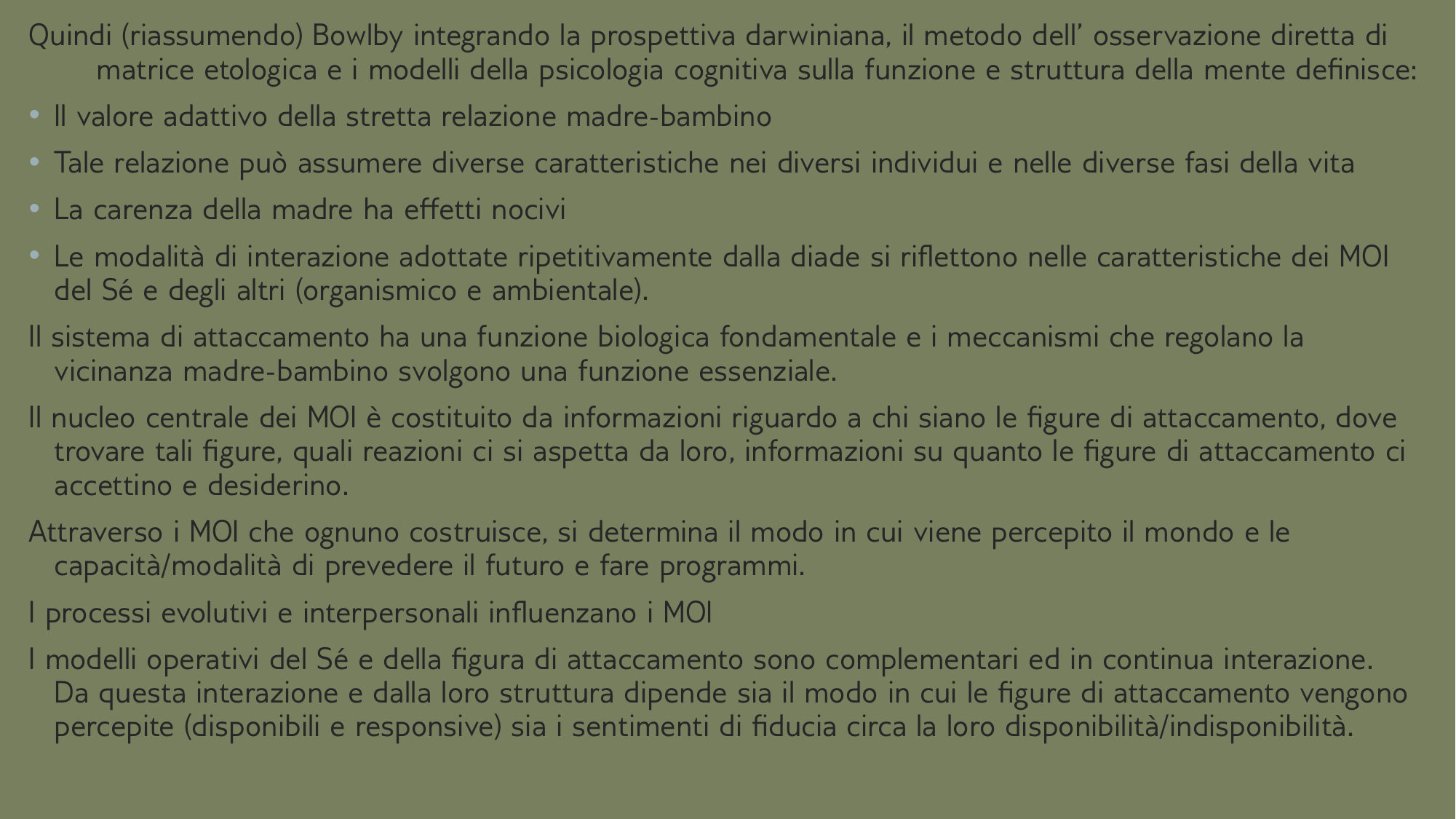

Quindi (riassumendo) Bowlby integrando la prospettiva darwiniana, il metodo dell’ osservazione diretta di matrice etologica e i modelli della psicologia cognitiva sulla funzione e struttura della mente definisce:
Il valore adattivo della stretta relazione madre-bambino
Tale relazione può assumere diverse caratteristiche nei diversi individui e nelle diverse fasi della vita
La carenza della madre ha effetti nocivi
Le modalità di interazione adottate ripetitivamente dalla diade si riflettono nelle caratteristiche dei MOI del Sé e degli altri (organismico e ambientale).
Il sistema di attaccamento ha una funzione biologica fondamentale e i meccanismi che regolano la vicinanza madre-bambino svolgono una funzione essenziale.
Il nucleo centrale dei MOI è costituito da informazioni riguardo a chi siano le figure di attaccamento, dove trovare tali figure, quali reazioni ci si aspetta da loro, informazioni su quanto le figure di attaccamento ci accettino e desiderino.
Attraverso i MOI che ognuno costruisce, si determina il modo in cui viene percepito il mondo e le capacità/modalità di prevedere il futuro e fare programmi.
I processi evolutivi e interpersonali influenzano i MOI
I modelli operativi del Sé e della figura di attaccamento sono complementari ed in continua interazione. Da questa interazione e dalla loro struttura dipende sia il modo in cui le figure di attaccamento vengono percepite (disponibili e responsive) sia i sentimenti di fiducia circa la loro disponibilità/indisponibilità.